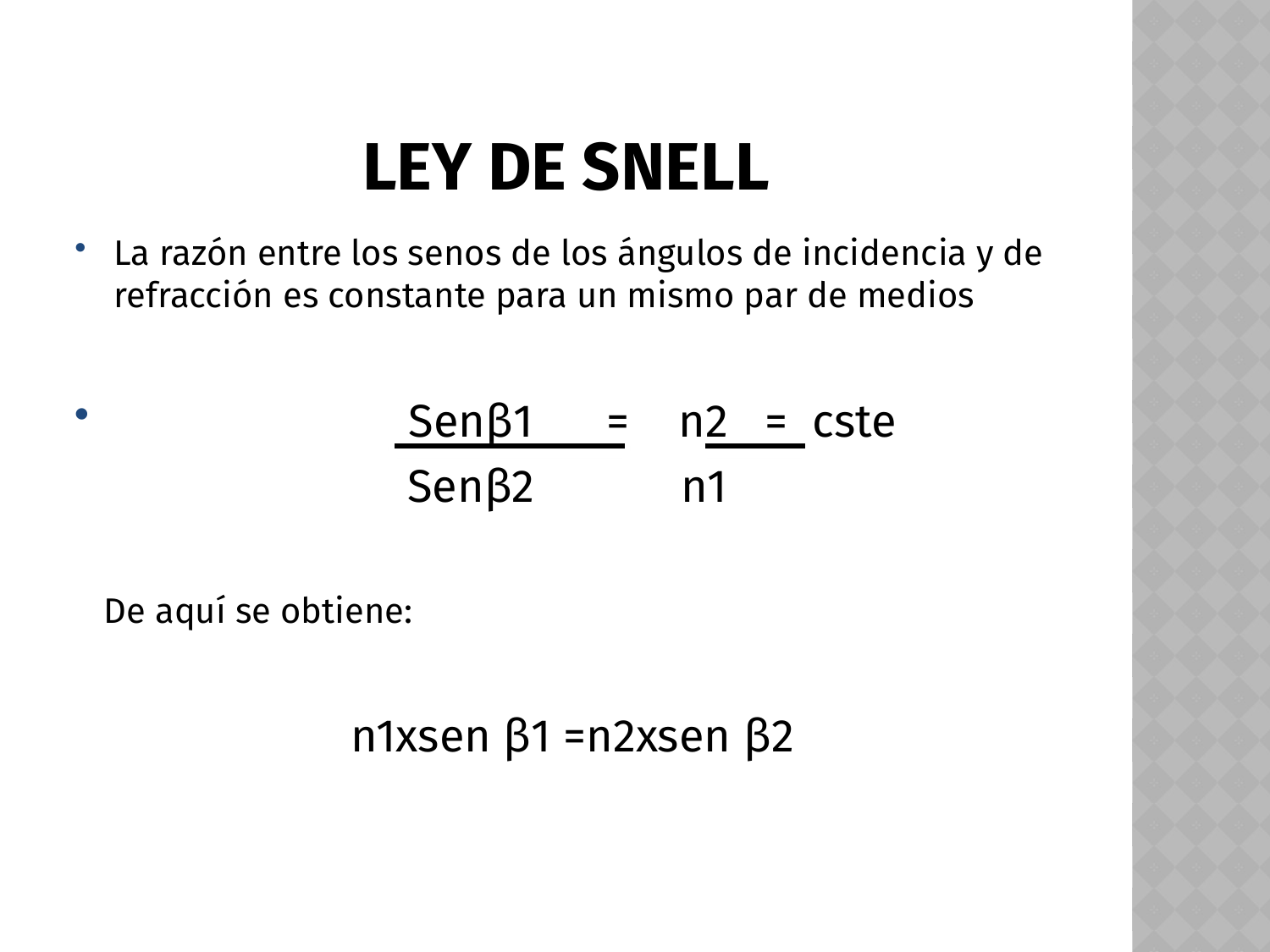

# Ley de snell
La razón entre los senos de los ángulos de incidencia y de refracción es constante para un mismo par de medios

                        Senβ1      =    n2   =  cste
                           Senβ2            n1

   De aquí se obtiene:

 n1xsen β1 =n2xsen β2